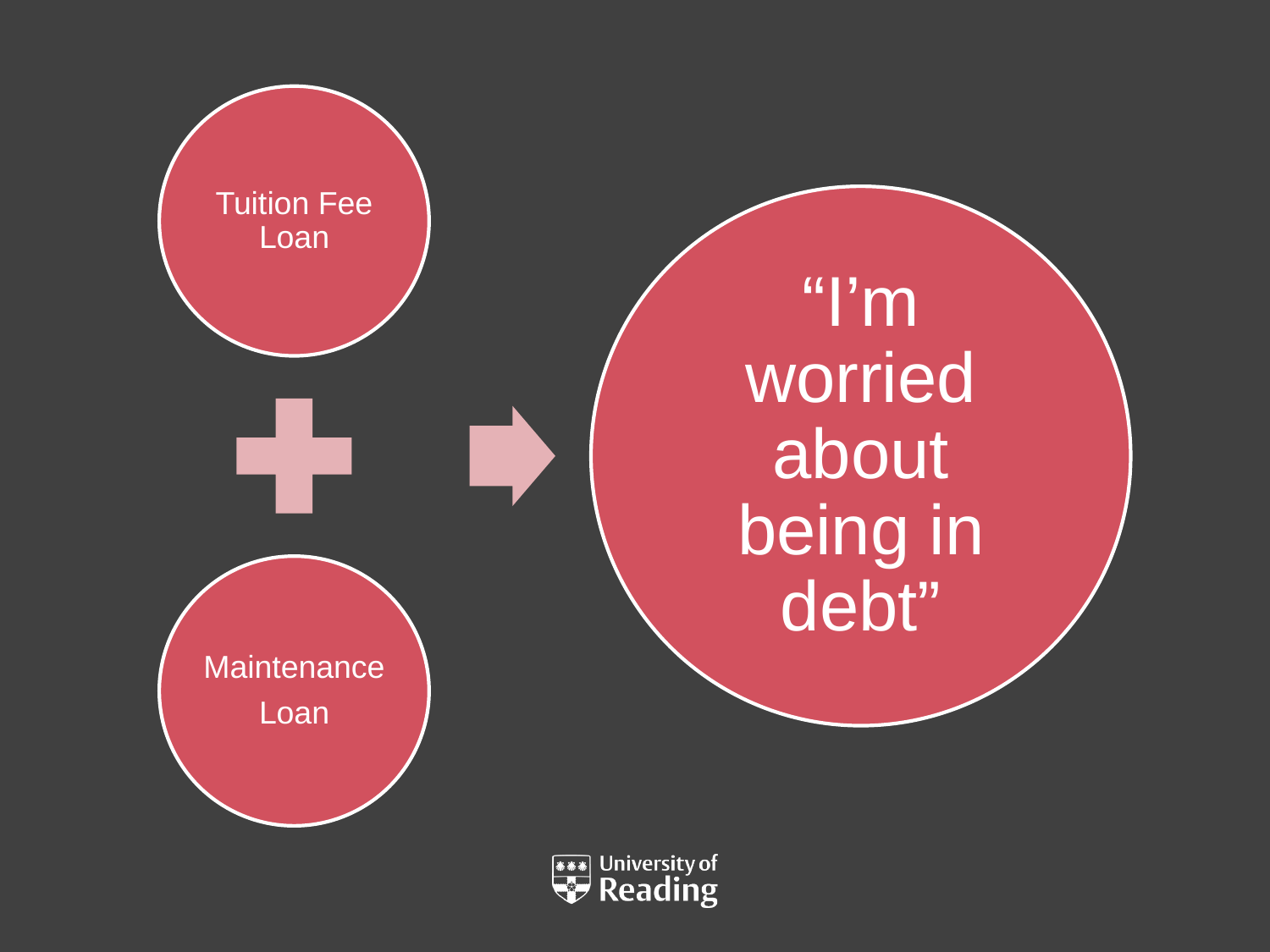

Tuition Fee Loan

Maintenance
Loan

“I’m worried about being in debt”